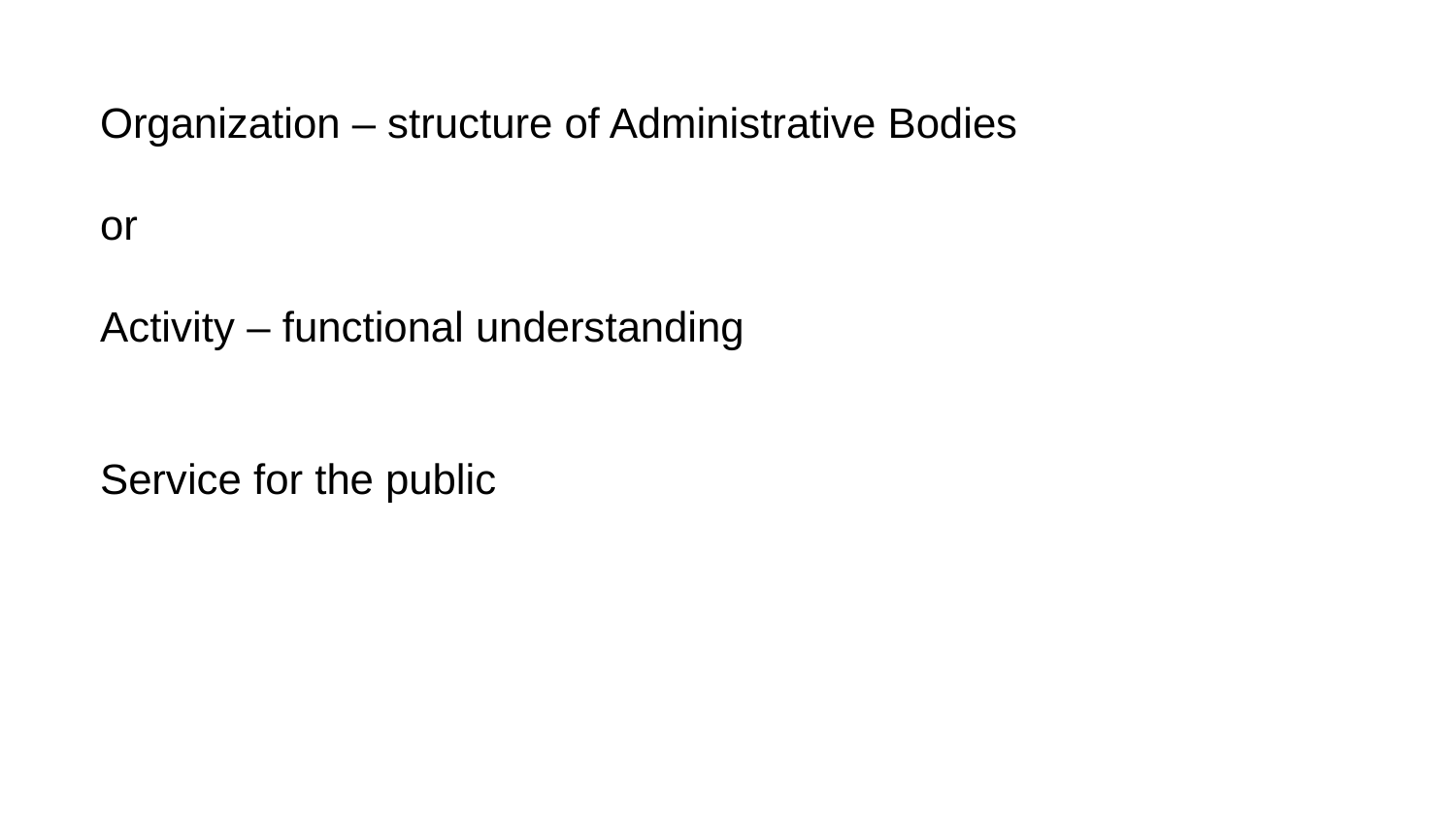

Organization – structure of Administrative Bodies

or

Activity – functional understanding

Service for the public